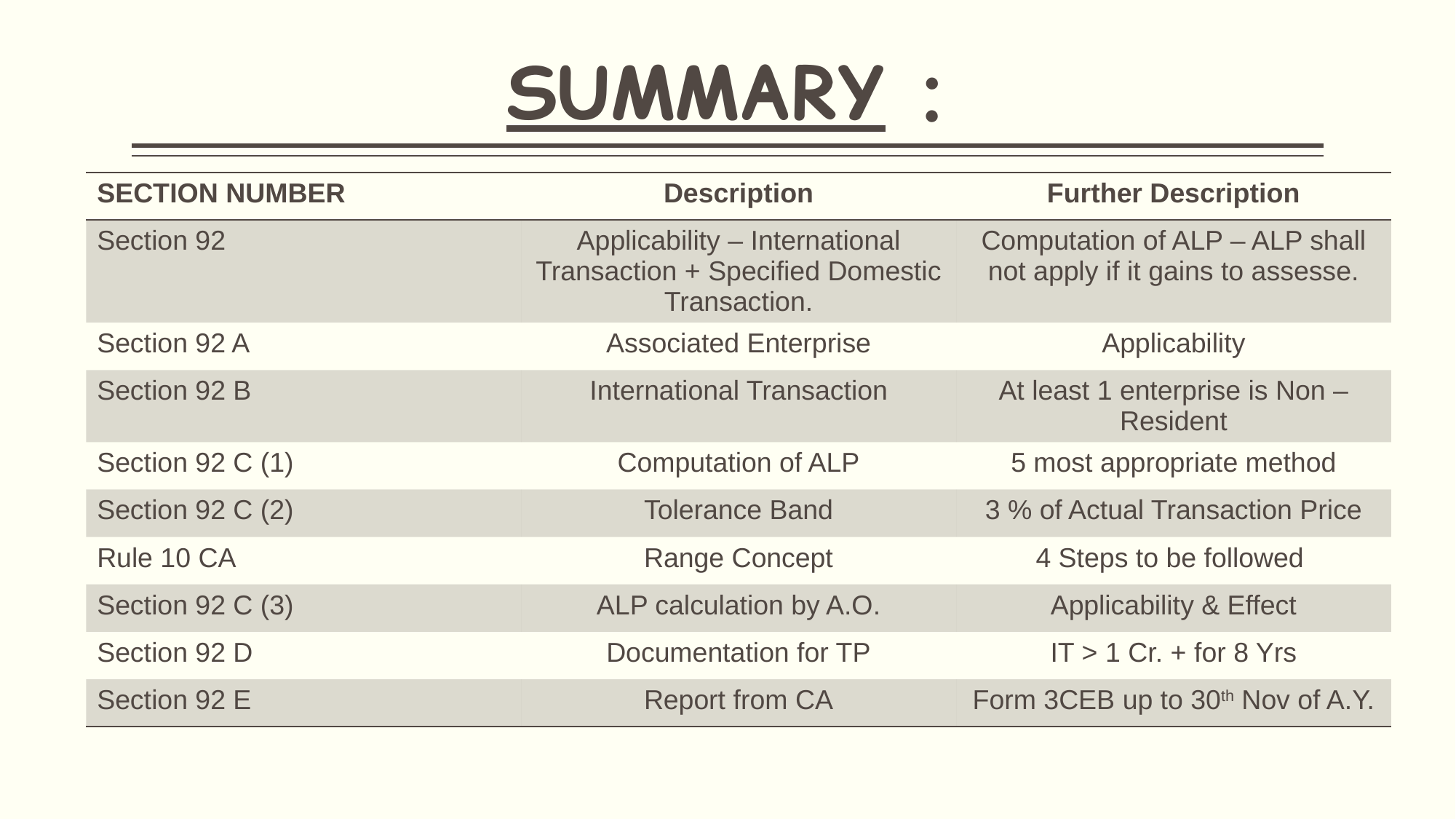

# SUMMARY :
| SECTION NUMBER | Description | Further Description |
| --- | --- | --- |
| Section 92 | Applicability – International Transaction + Specified Domestic Transaction. | Computation of ALP – ALP shall not apply if it gains to assesse. |
| Section 92 A | Associated Enterprise | Applicability |
| Section 92 B | International Transaction | At least 1 enterprise is Non – Resident |
| Section 92 C (1) | Computation of ALP | 5 most appropriate method |
| Section 92 C (2) | Tolerance Band | 3 % of Actual Transaction Price |
| Rule 10 CA | Range Concept | 4 Steps to be followed |
| Section 92 C (3) | ALP calculation by A.O. | Applicability & Effect |
| Section 92 D | Documentation for TP | IT > 1 Cr. + for 8 Yrs |
| Section 92 E | Report from CA | Form 3CEB up to 30th Nov of A.Y. |